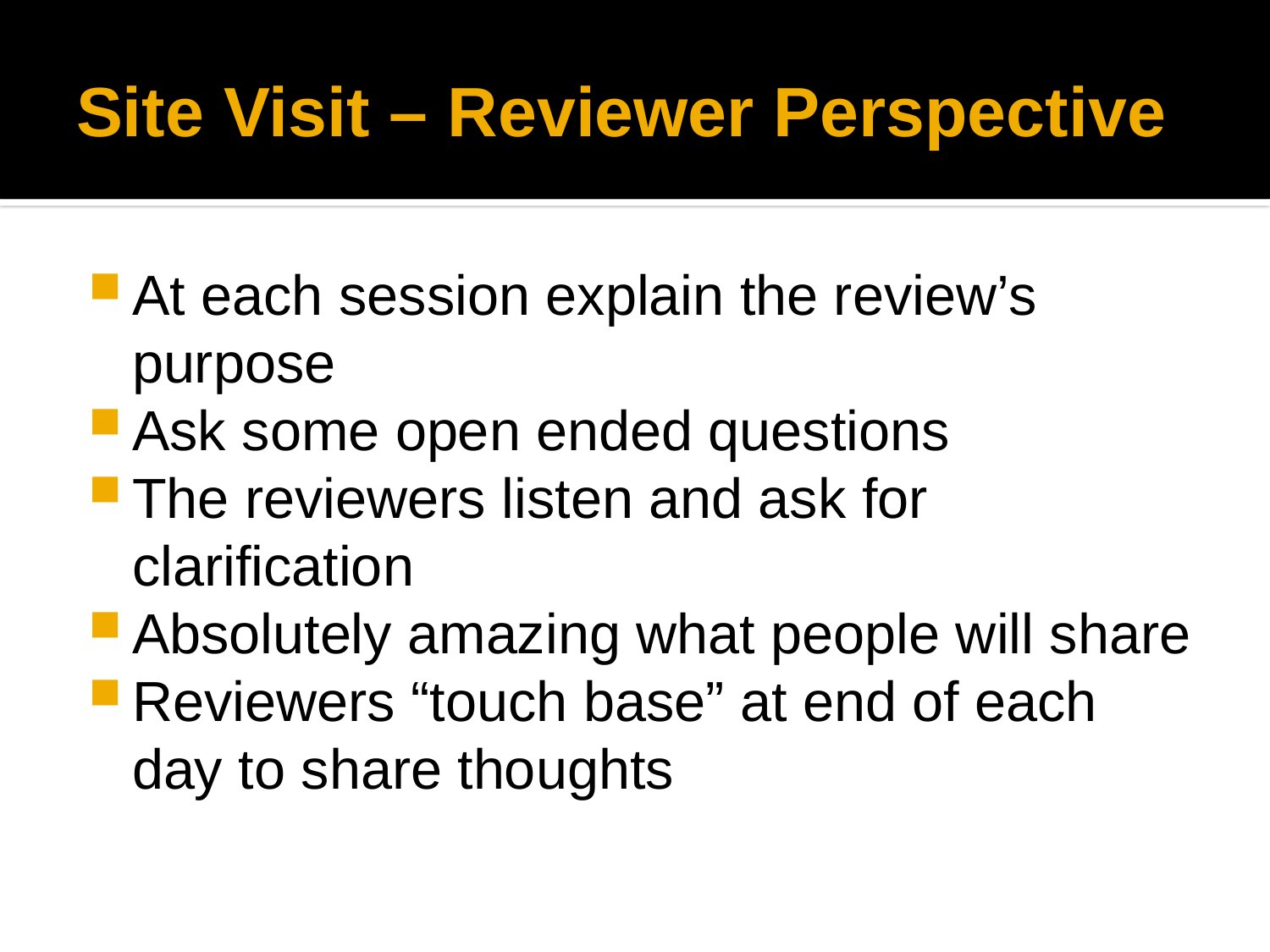

# Site Visit – Reviewer Perspective
At each session explain the review’s purpose
Ask some open ended questions
The reviewers listen and ask for clarification
Absolutely amazing what people will share
Reviewers “touch base” at end of each day to share thoughts